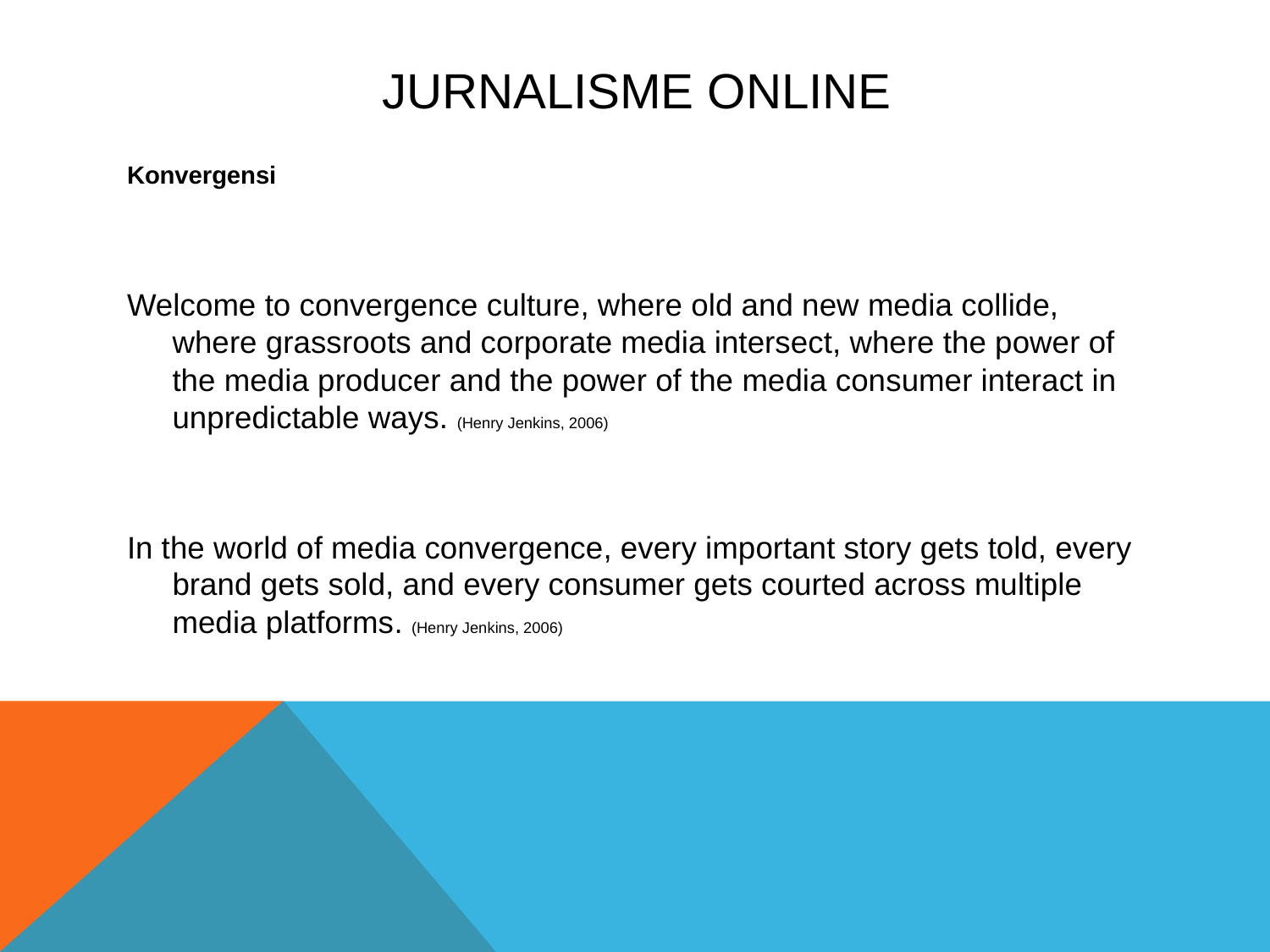

# Jurnalisme online
Konvergensi

Welcome to convergence culture, where old and new media collide, where grassroots and corporate media intersect, where the power of the media producer and the power of the media consumer interact in unpredictable ways. (Henry Jenkins, 2006)

In the world of media convergence, every important story gets told, every brand gets sold, and every consumer gets courted across multiple media platforms. (Henry Jenkins, 2006)